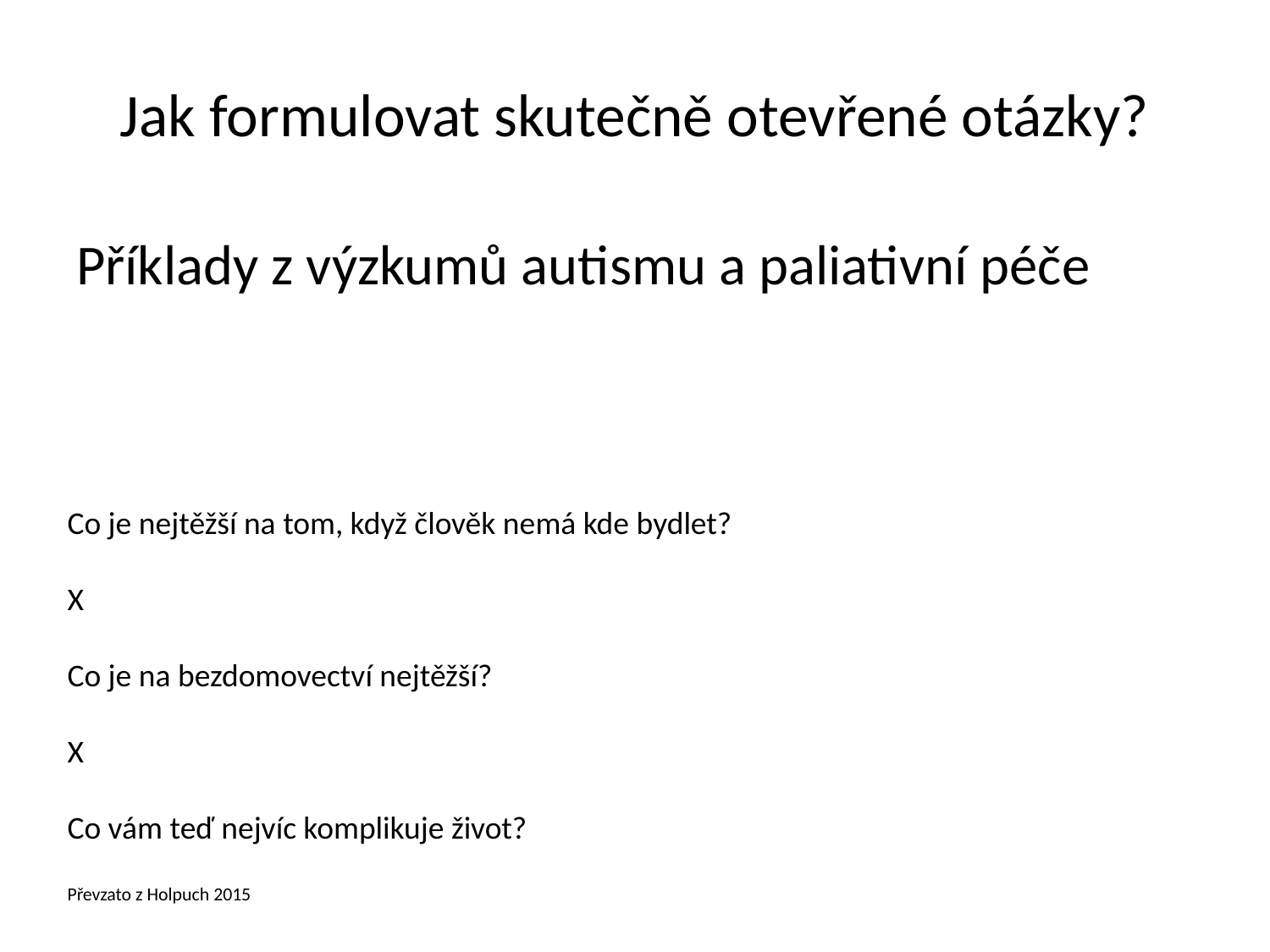

# Jak formulovat skutečně otevřené otázky?
Příklady z výzkumů autismu a paliativní péče
Co je nejtěžší na tom, když člověk nemá kde bydlet?

X

Co je na bezdomovectví nejtěžší?

X

Co vám teď nejvíc komplikuje život?
Převzato z Holpuch 2015